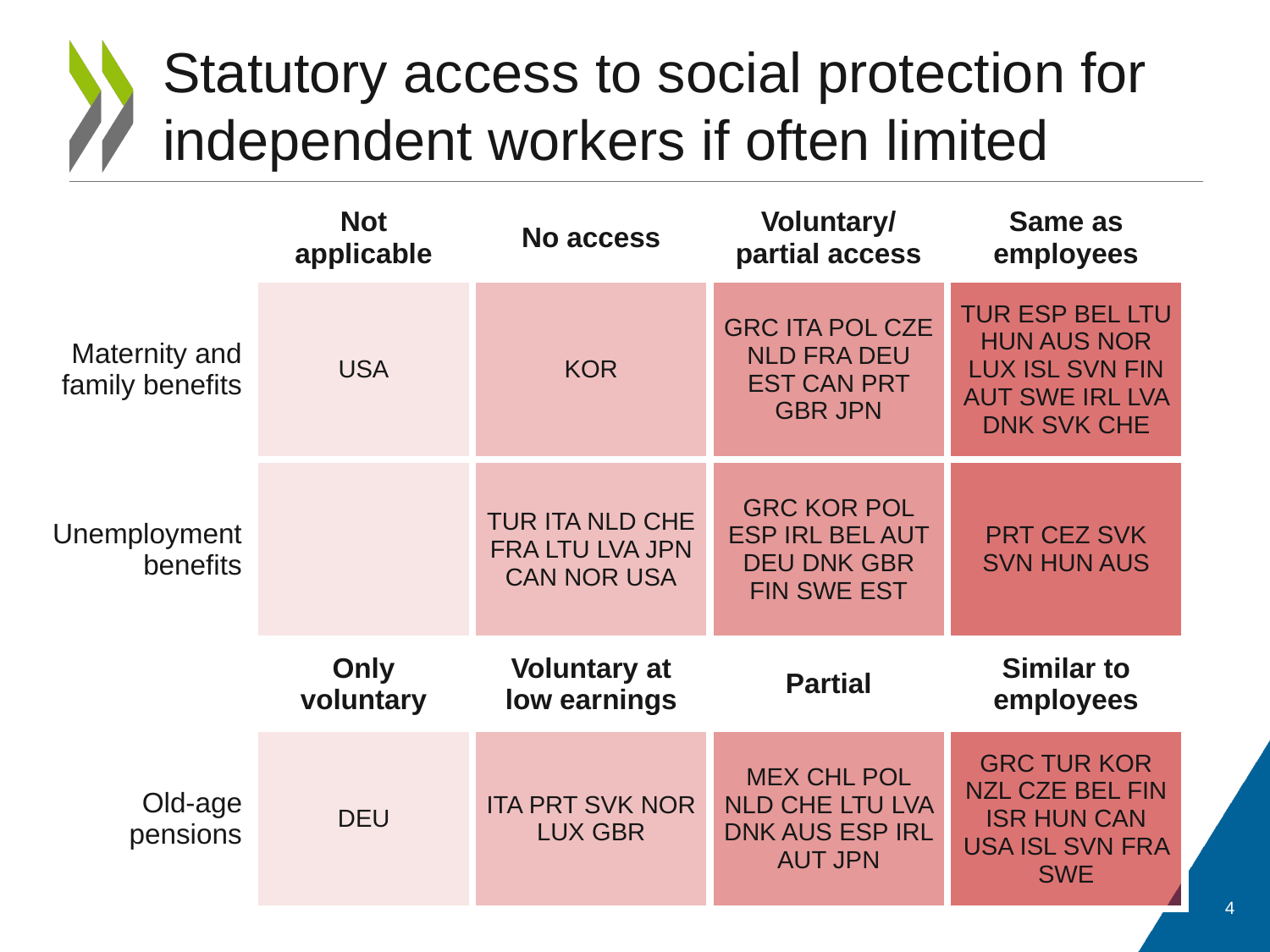

# Statutory access to social protection for independent workers if often limited
|  | Not applicable | No access | Voluntary/ partial access | Same as employees |
| --- | --- | --- | --- | --- |
| Maternity and family benefits | USA | KOR | GRC ITA POL CZE NLD FRA DEU EST CAN PRT GBR JPN | TUR ESP BEL LTU HUN AUS NOR LUX ISL SVN FIN AUT SWE IRL LVA DNK SVK CHE |
| Unemployment benefits |  | TUR ITA NLD CHE FRA LTU LVA JPN CAN NOR USA | GRC KOR POL ESP IRL BEL AUT DEU DNK GBR FIN SWE EST | PRT CEZ SVK SVN HUN AUS |
|  | Only voluntary | Voluntary at low earnings | Partial | Similar to employees |
| Old-age pensions | DEU | ITA PRT SVK NOR LUX GBR | MEX CHL POL NLD CHE LTU LVA DNK AUS ESP IRL AUT JPN | GRC TUR KOR NZL CZE BEL FIN ISR HUN CAN USA ISL SVN FRA SWE |
4